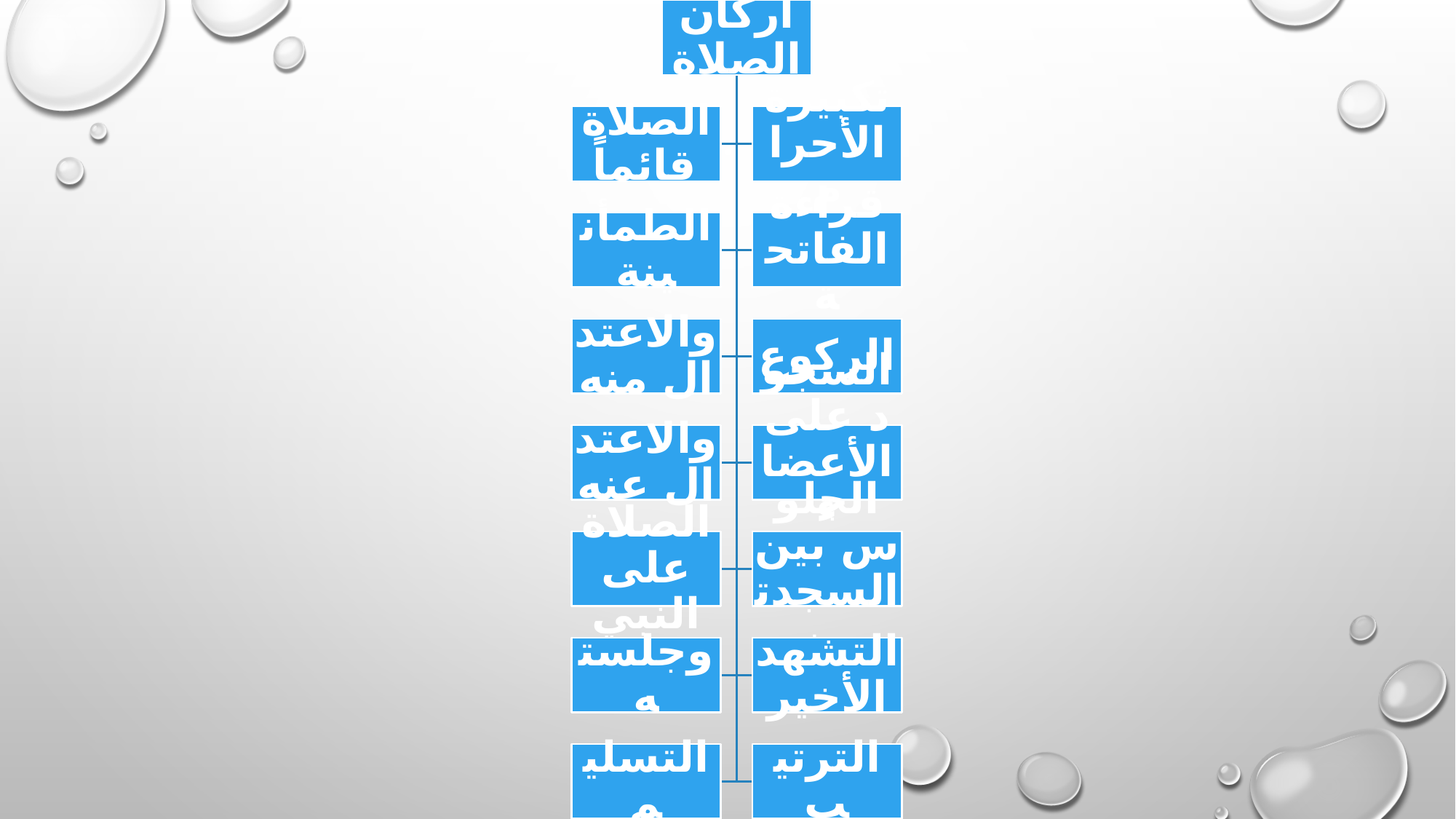

أركان الصلاة
الصلاة قائماً
تكبيرة الأحرام
الطمأنينة
قراءة الفاتحة
والاعتدال منه
الركوع
والاعتدال عنه
السجود على الأعضاء السبعة
الصلاة على النبي
الجلوس بين السجدتين
وجلسته
التشهد الأخير
التسليم
الترتيب
#